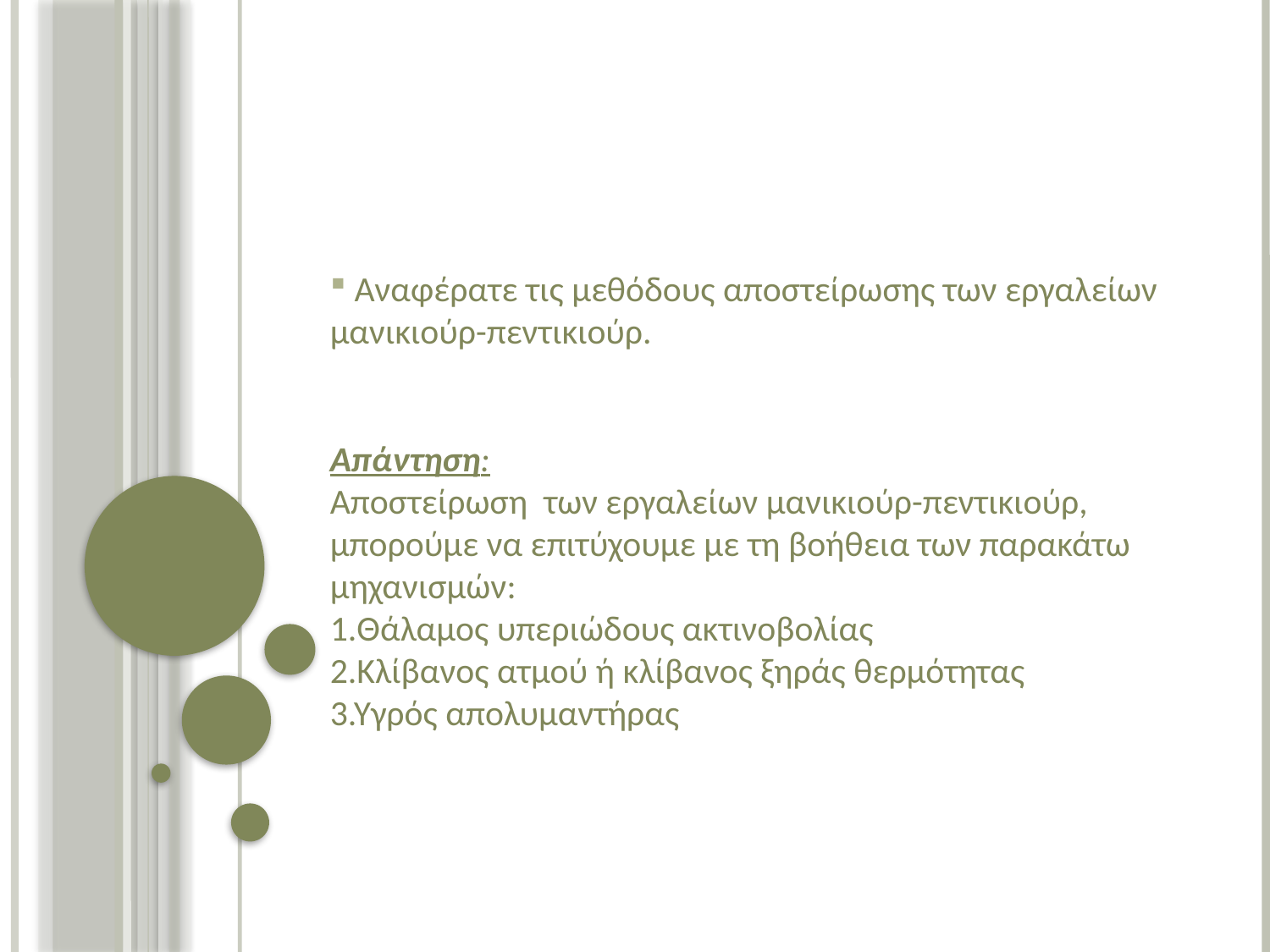

Αναφέρατε τις μεθόδους αποστείρωσης των εργαλείων μανικιούρ-πεντικιούρ.

Απάντηση:
Αποστείρωση  των εργαλείων μανικιούρ-πεντικιούρ, μπορούμε να επιτύχουμε με τη βοήθεια των παρακάτω μηχανισμών:
1.Θάλαμος υπεριώδους ακτινοβολίας
2.Κλίβανος ατμού ή κλίβανος ξηράς θερμότητας
3.Υγρός απολυμαντήρας